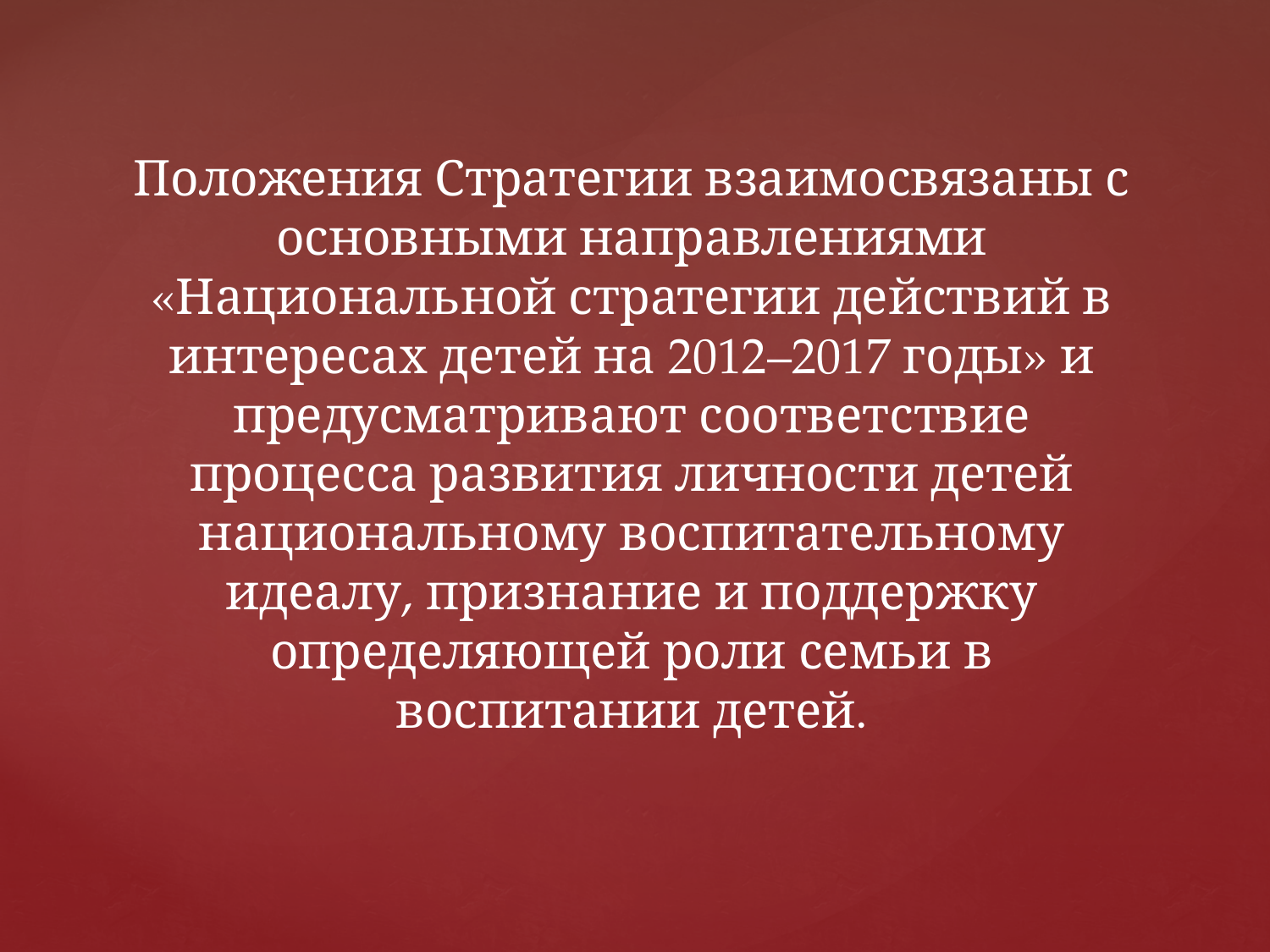

# Положения Стратегии взаимосвязаны с основными направлениями «Национальной стратегии действий в интересах детей на 2012–2017 годы» и предусматривают соответствие процесса развития личности детей национальному воспитательному идеалу, признание и поддержку определяющей роли семьи в воспитании детей.